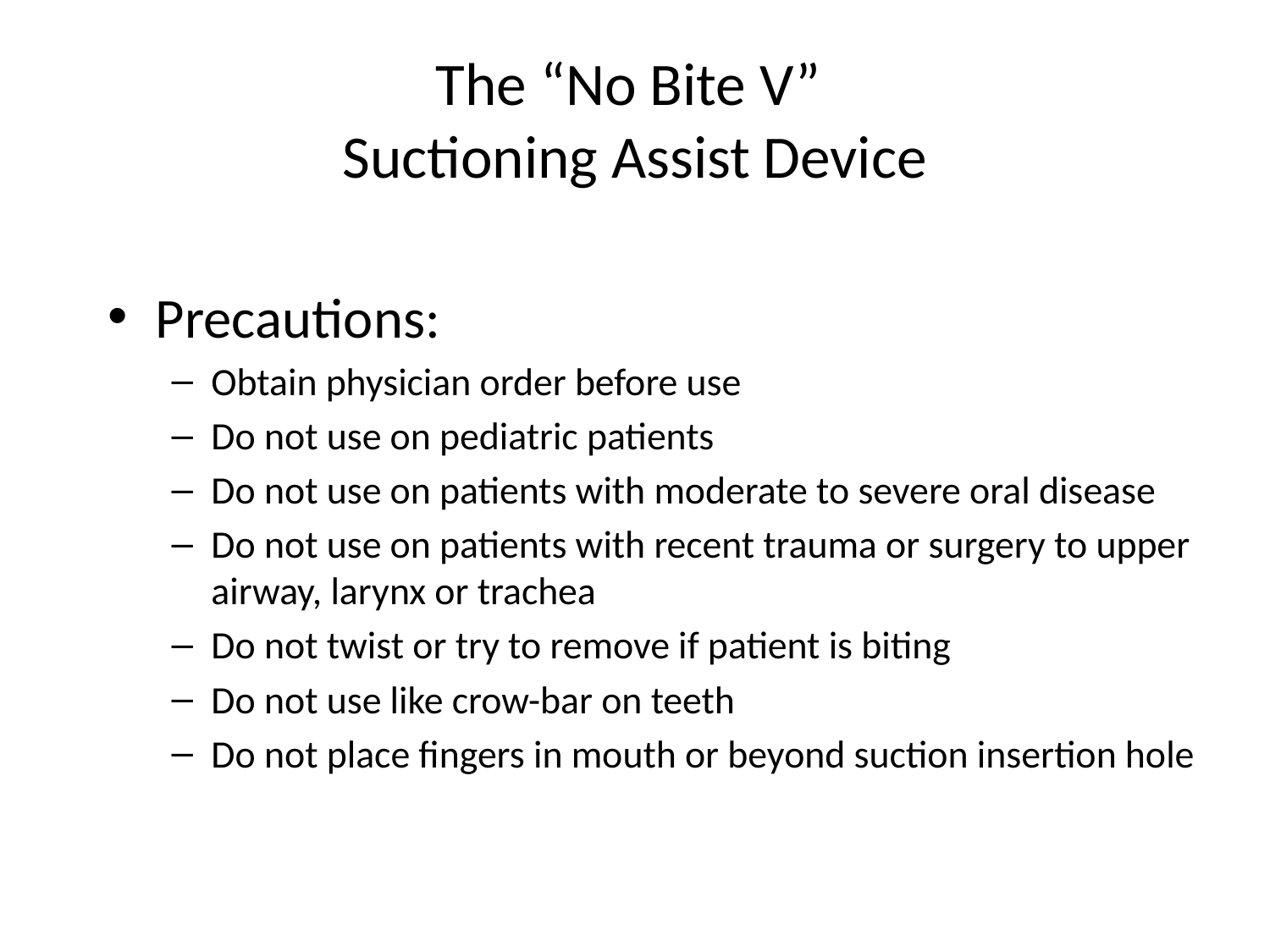

# The “No Bite V” Suctioning Assist Device
Precautions:
Obtain physician order before use
Do not use on pediatric patients
Do not use on patients with moderate to severe oral disease
Do not use on patients with recent trauma or surgery to upper airway, larynx or trachea
Do not twist or try to remove if patient is biting
Do not use like crow-bar on teeth
Do not place fingers in mouth or beyond suction insertion hole